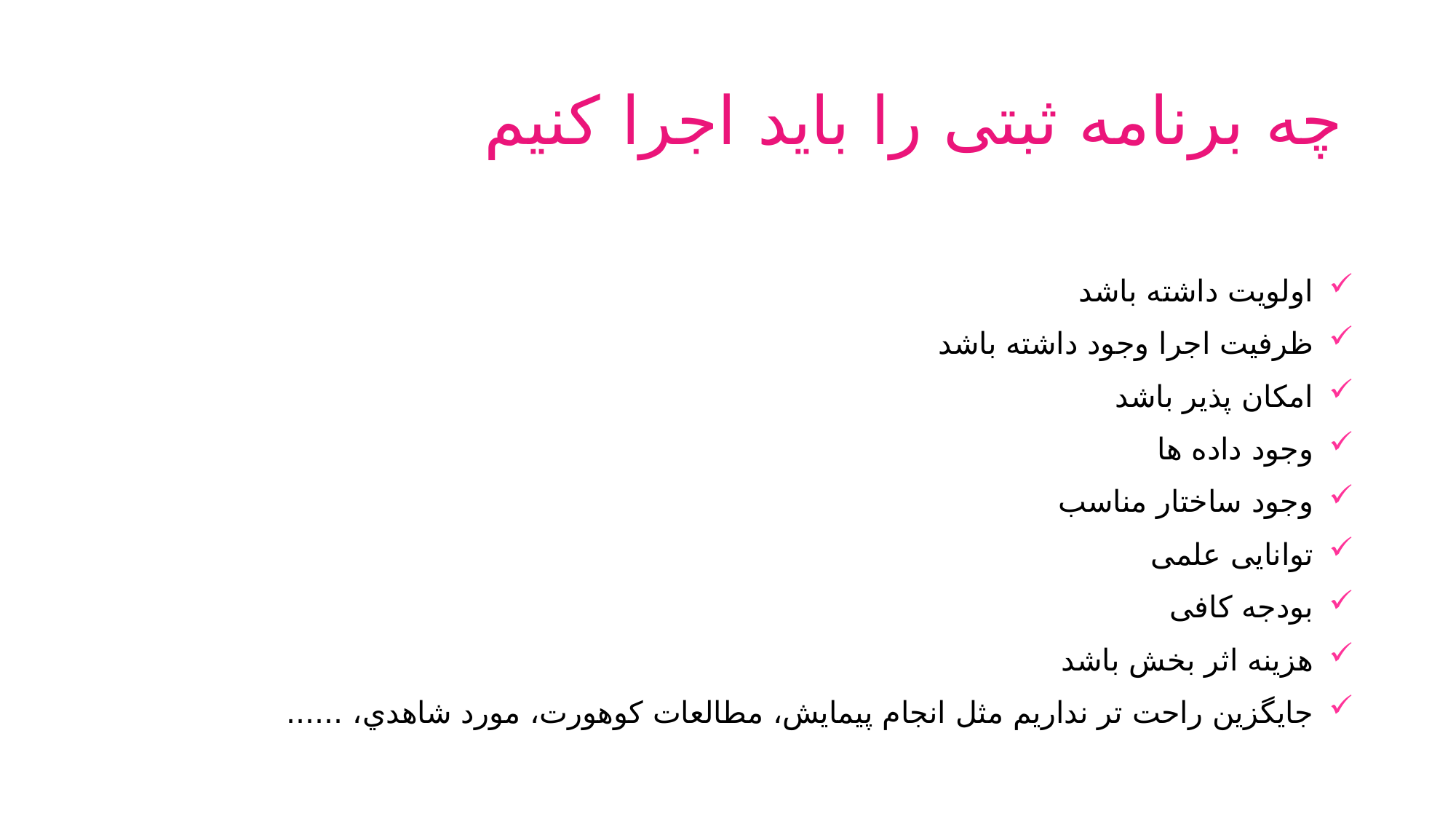

# چه برنامه ثبتی را باید اجرا كنیم

اولویت داشته باشد
ظرفيت اجرا وجود داشته باشد
امکان پذیر باشد
وجود داده ها
وجود ساختار مناسب
توانایی علمی
بودجه کافی
هزینه اثر بخش باشد
جایگزین راحت تر نداریم مثل انجام پيمایش، مطالعات کوهورت، مورد شاهدي، ......